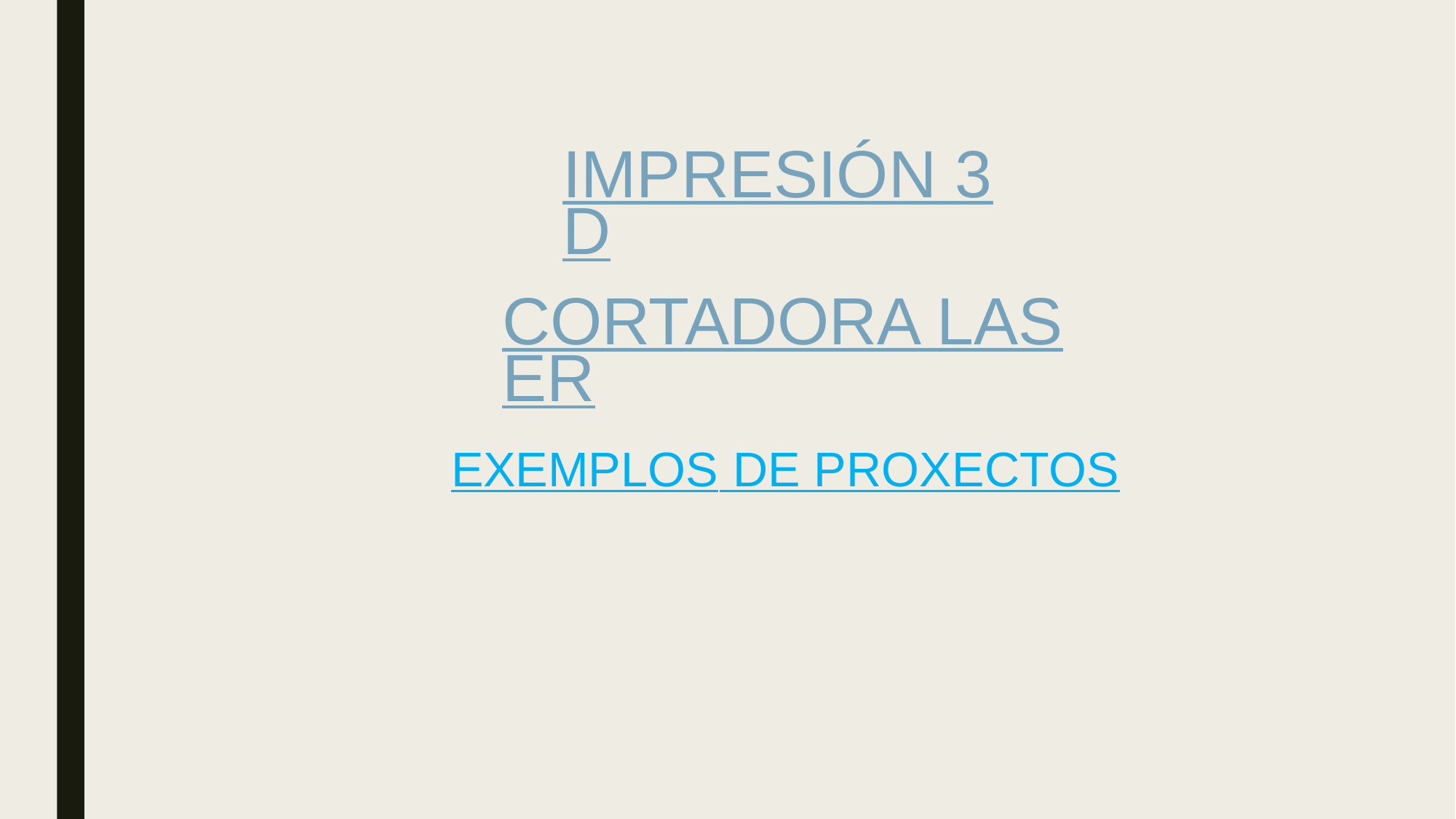

# IMPRESIÓN 3D
CORTADORA LASER
EXEMPLOS DE PROXECTOS